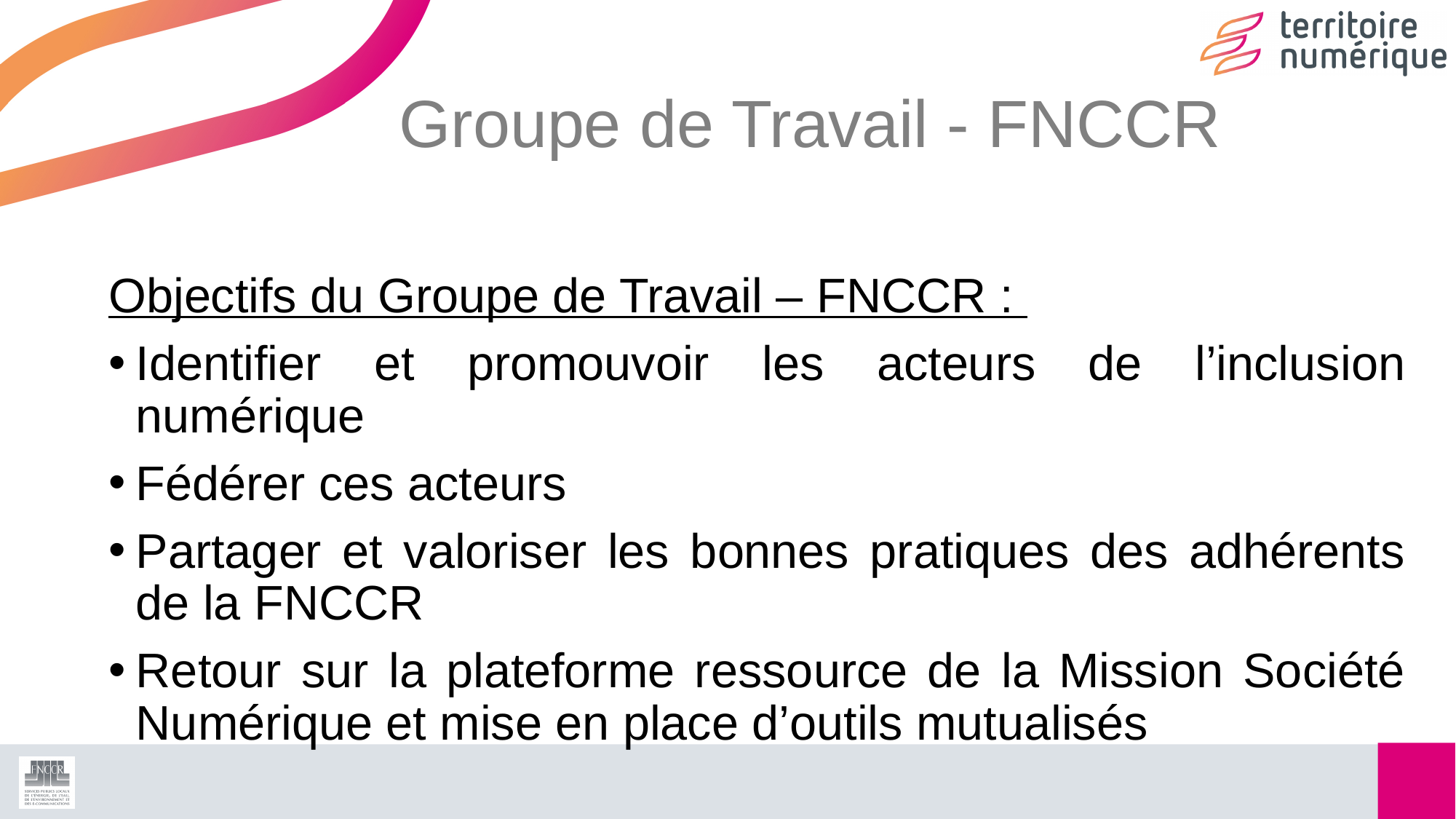

# Groupe de Travail - FNCCR
Objectifs du Groupe de Travail – FNCCR :
Identifier et promouvoir les acteurs de l’inclusion numérique
Fédérer ces acteurs
Partager et valoriser les bonnes pratiques des adhérents de la FNCCR
Retour sur la plateforme ressource de la Mission Société Numérique et mise en place d’outils mutualisés